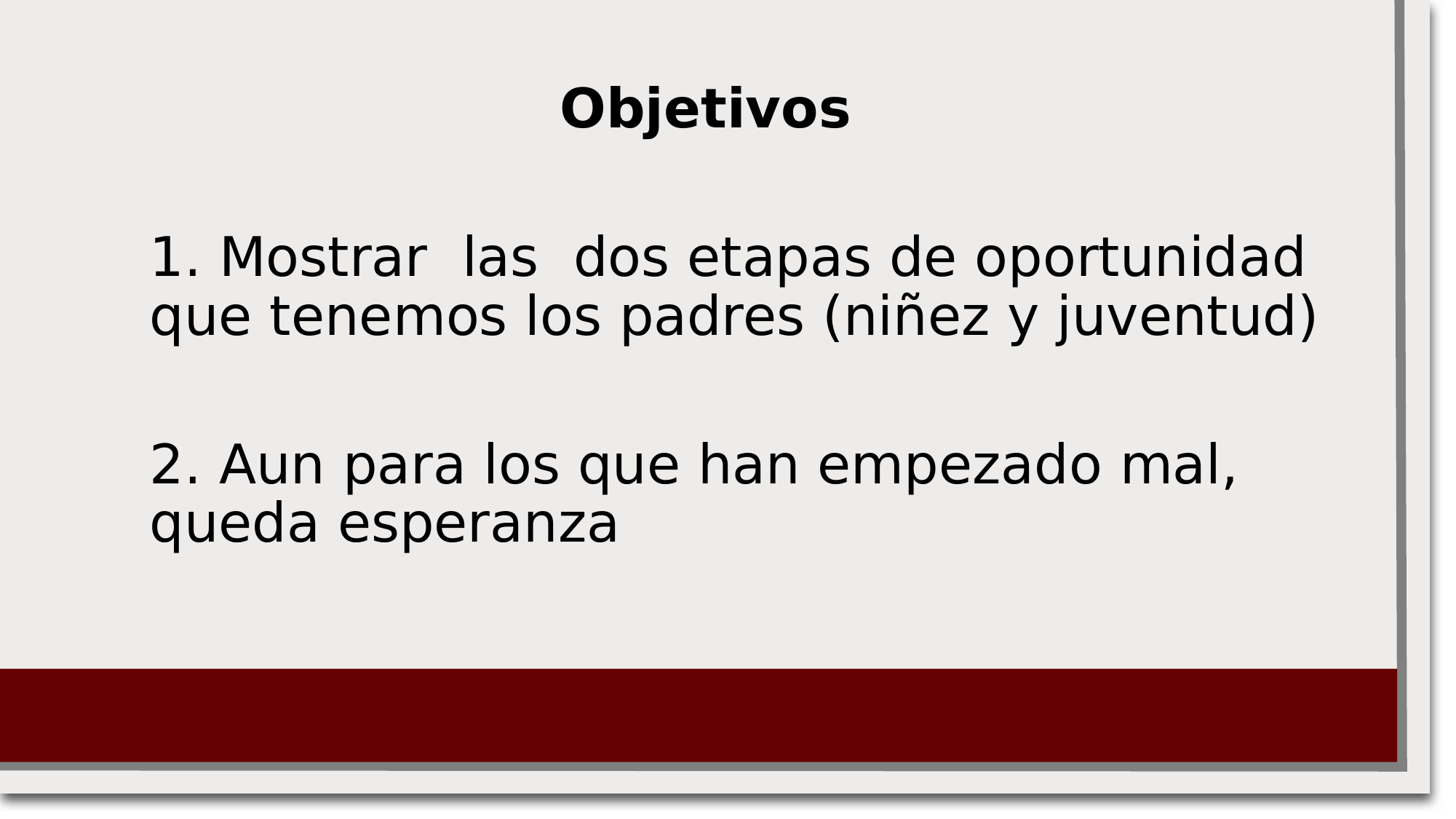

Objetivos

1. Mostrar  las  dos etapas de oportunidad que tenemos los padres (niñez y juventud)

2. Aun para los que han empezado mal, queda esperanza